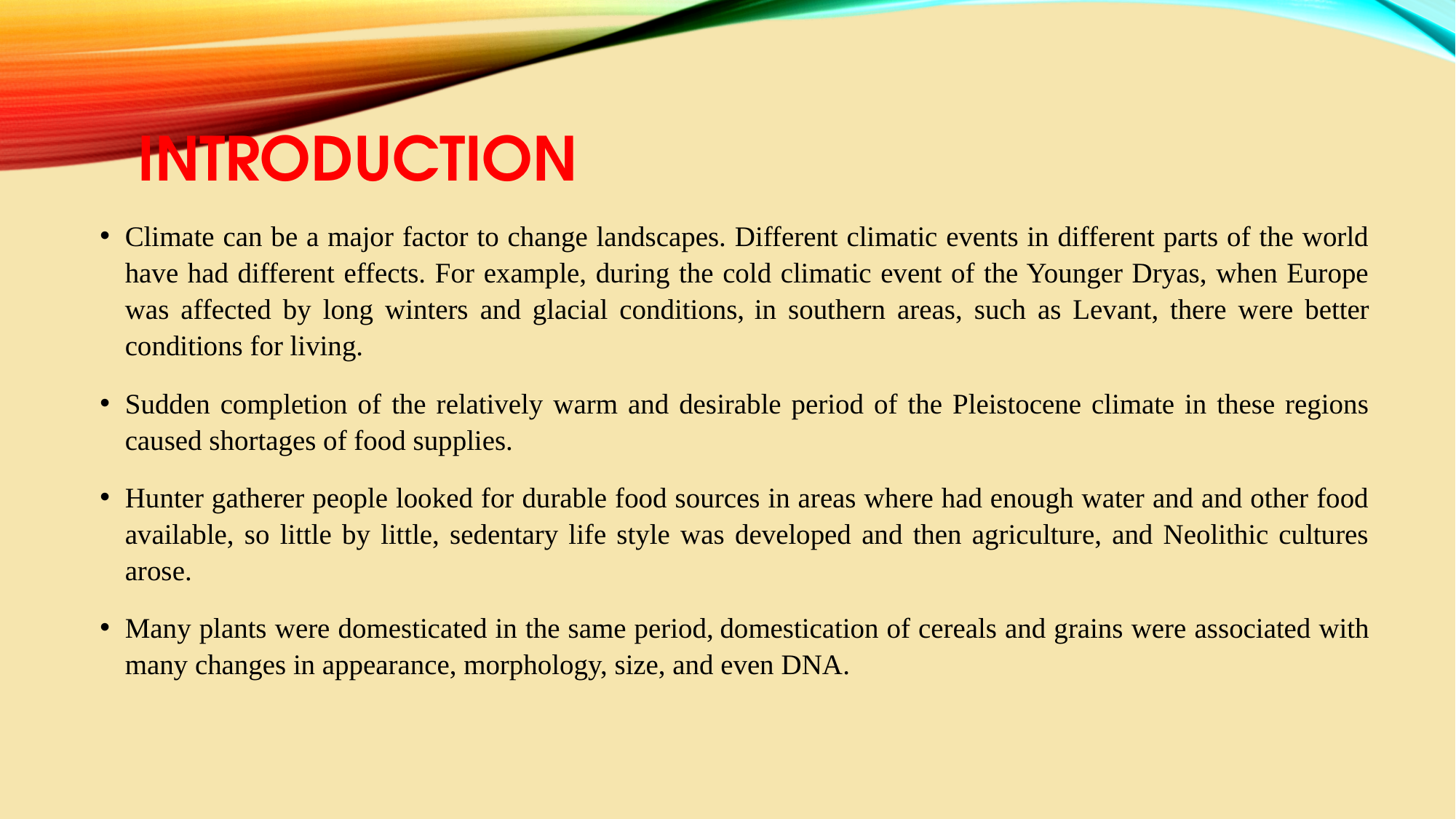

# Introduction
Climate can be a major factor to change landscapes. Different climatic events in different parts of the world have had different effects. For example, during the cold climatic event of the Younger Dryas, when Europe was affected by long winters and glacial conditions, in southern areas, such as Levant, there were better conditions for living.
Sudden completion of the relatively warm and desirable period of the Pleistocene climate in these regions caused shortages of food supplies.
Hunter gatherer people looked for durable food sources in areas where had enough water and and other food available, so little by little, sedentary life style was developed and then agriculture, and Neolithic cultures arose.
Many plants were domesticated in the same period, domestication of cereals and grains were associated with many changes in appearance, morphology, size, and even DNA.